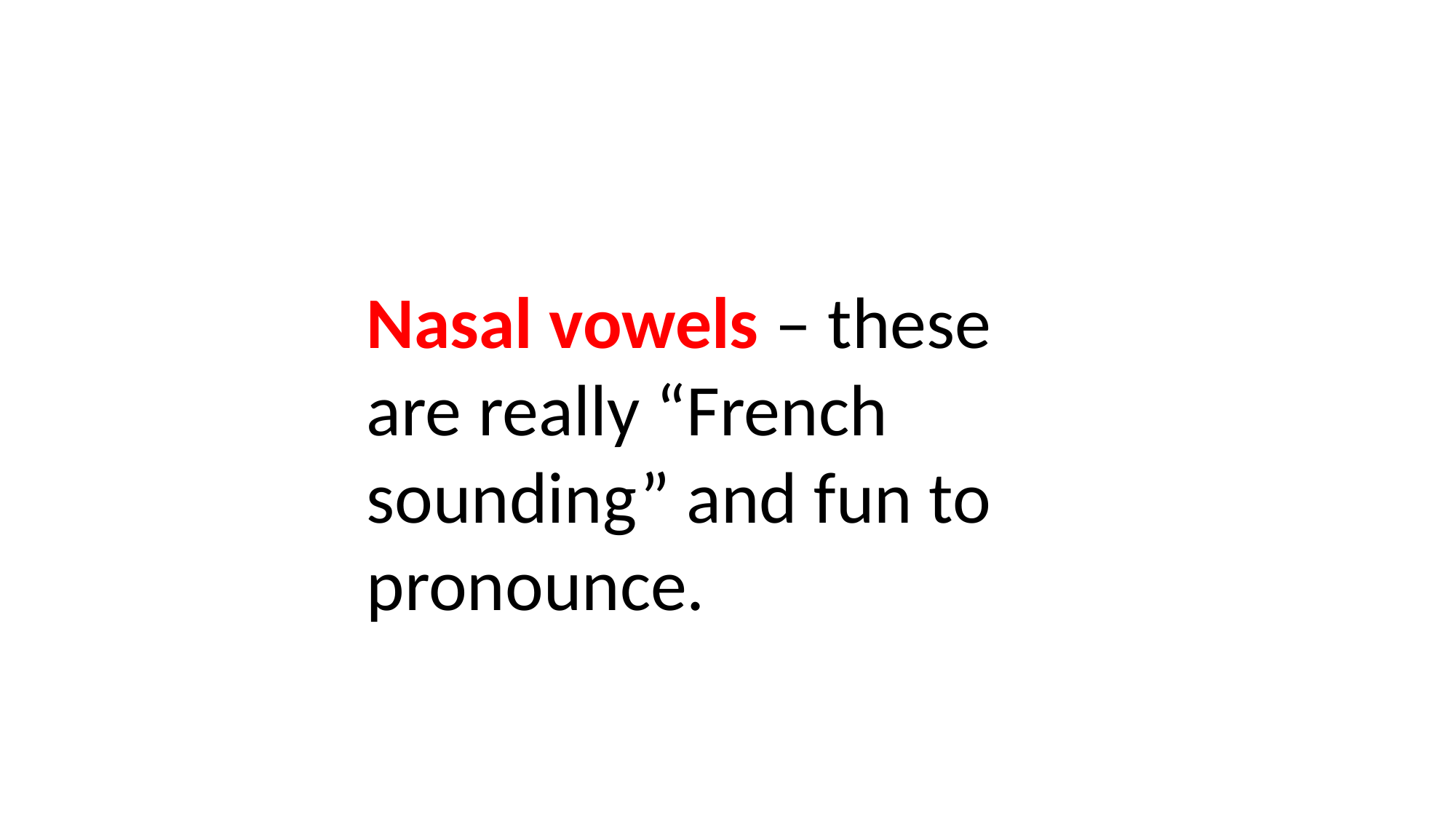

Nasal vowels – these are really “French sounding” and fun to pronounce.